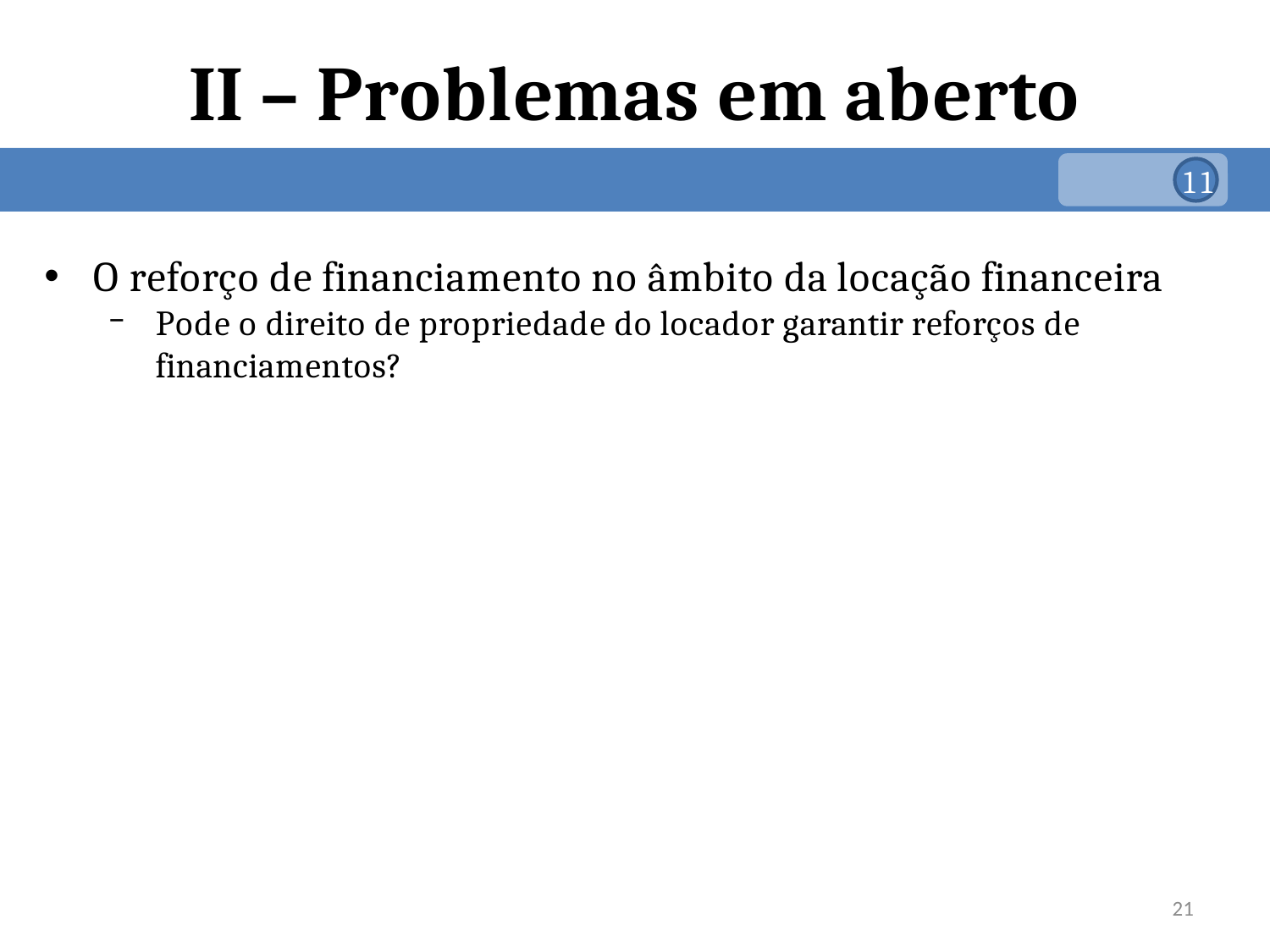

# II – Problemas em aberto

11

O reforço de financiamento no âmbito da locação financeira
Pode o direito de propriedade do locador garantir reforços de financiamentos?

21